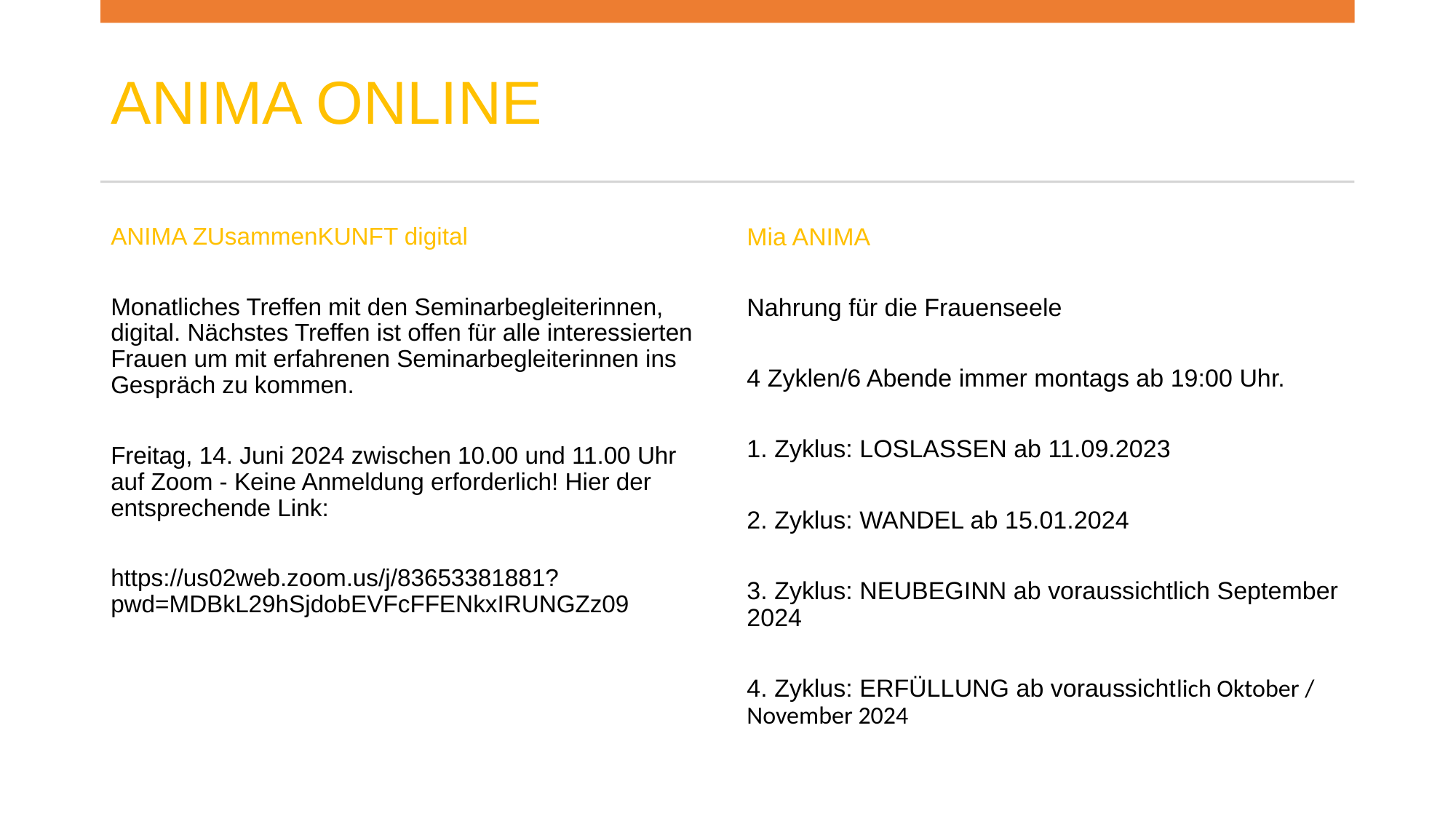

# ANIMA ONLINE

ANIMA ZUsammenKUNFT digital

Monatliches Treffen mit den Seminarbegleiterinnen, digital. Nächstes Treffen ist offen für alle interessierten Frauen um mit erfahrenen Seminarbegleiterinnen ins Gespräch zu kommen.

Freitag, 14. Juni 2024 zwischen 10.00 und 11.00 Uhr auf Zoom - Keine Anmeldung erforderlich! Hier der entsprechende Link:

https://us02web.zoom.us/j/83653381881?pwd=MDBkL29hSjdobEVFcFFENkxIRUNGZz09

Mia ANIMA

Nahrung für die Frauenseele

4 Zyklen/6 Abende immer montags ab 19:00 Uhr.

1. Zyklus: LOSLASSEN ab 11.09.2023

2. Zyklus: WANDEL ab 15.01.2024

3. Zyklus: NEUBEGINN ab voraussichtlich September 2024

4. Zyklus: ERFÜLLUNG ab voraussichtlich Oktober / November 2024